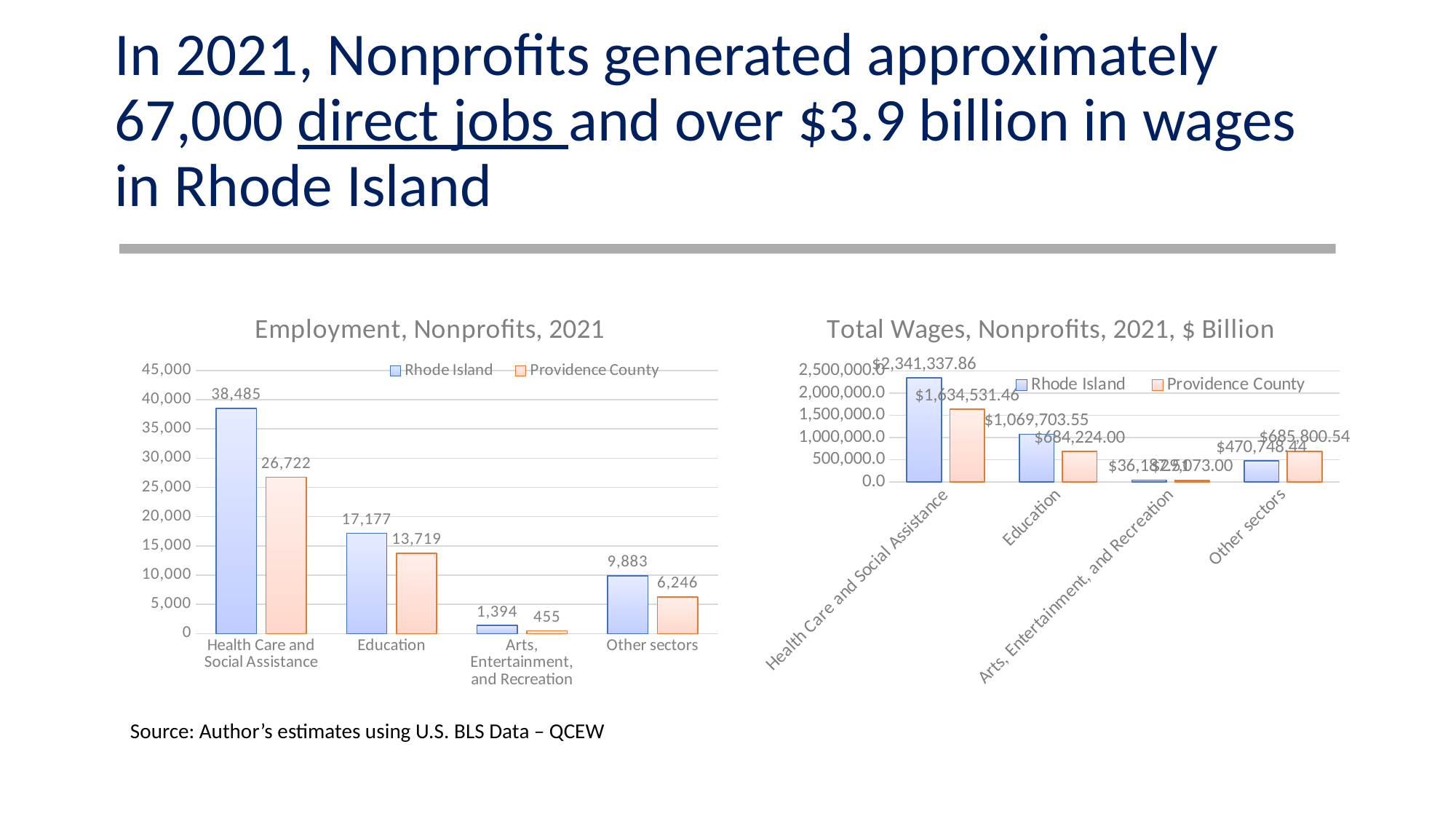

# In 2021, Nonprofits generated approximately 67,000 direct jobs and over $3.9 billion in wages in Rhode Island

### Chart: Employment, Nonprofits, 2021

| Category | Rhode Island | Providence County |
|---|---|---|
| Health Care and Social Assistance | 38485.0 | 26722.0 |
| Education | 17177.0 | 13719.0 |
| Arts, Entertainment, and Recreation | 1394.0 | 455.0 |
| Other sectors | 9882.53827021073 | 6246.0 |

### Chart: Total Wages, Nonprofits, 2021, $ Billion

| Category | Rhode Island | Providence County |
|---|---|---|
| Health Care and Social Assistance | 2341337.8568443586 | 1634531.4617960362 |
| Education | 1069703.554100841 | 684224.0 |
| Arts, Entertainment, and Recreation | 36187.511935932394 | 29073.0 |
| Other sectors | 470748.444560091 | 685800.538203964 |
Source: Author’s estimates using U.S. BLS Data – QCEW